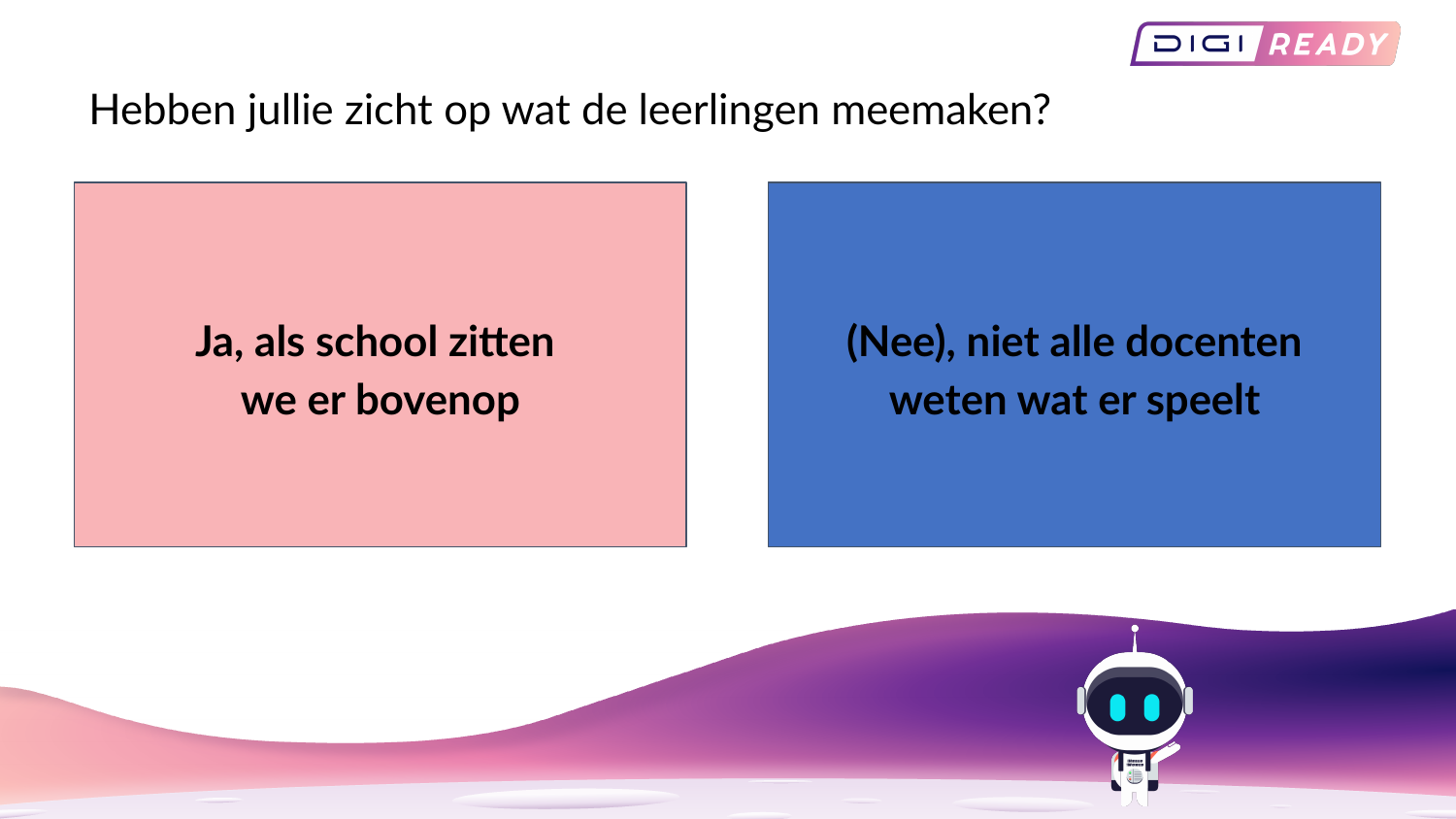

Hebben jullie zicht op wat de leerlingen meemaken?

Ja, als school zitten
we er bovenop

(Nee), niet alle docenten weten wat er speelt